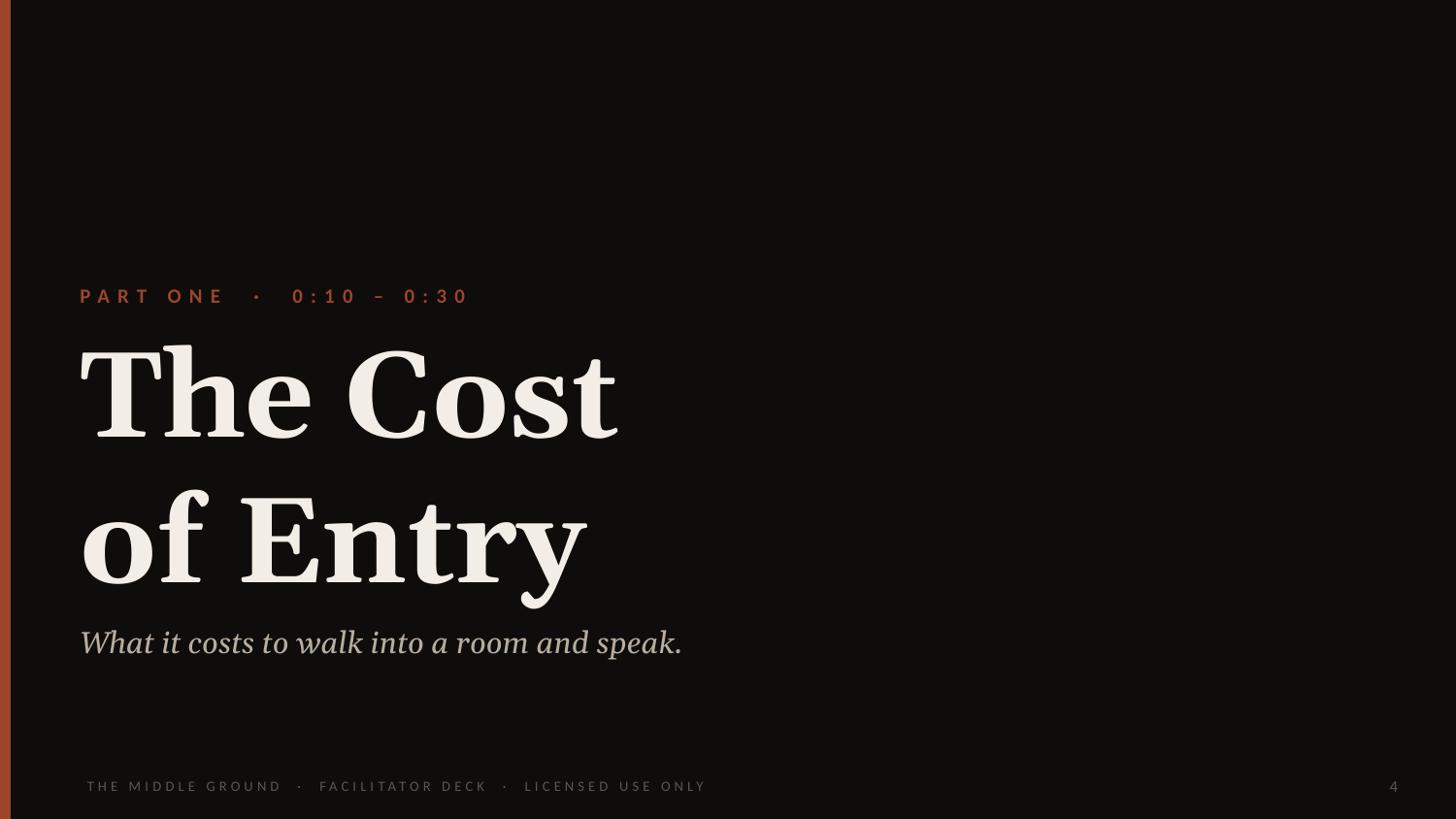

PART ONE  ·  0:10 – 0:30
The Cost
of Entry
What it costs to walk into a room and speak.
THE MIDDLE GROUND  ·  FACILITATOR DECK  ·  LICENSED USE ONLY
4